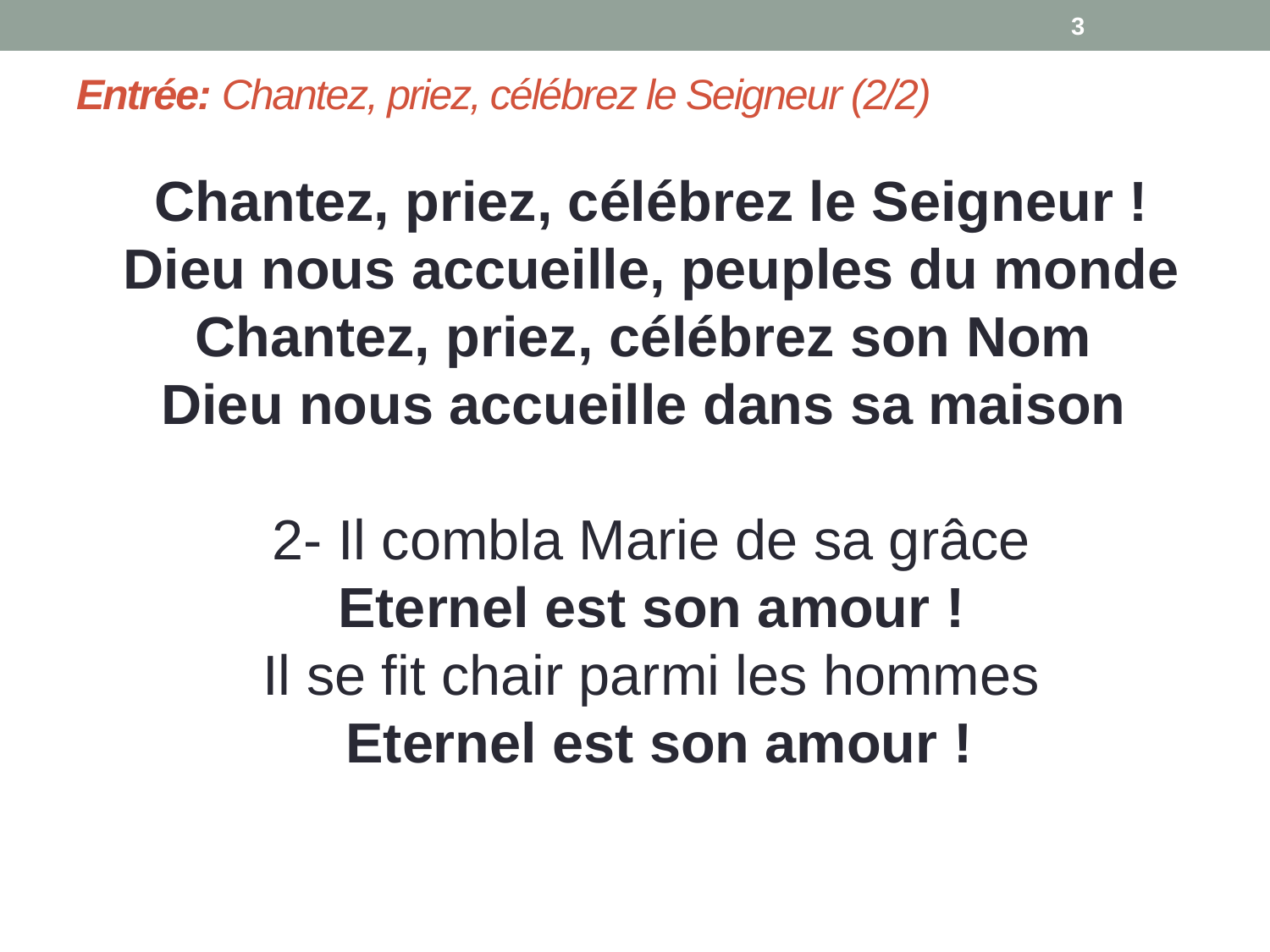

3
# Entrée: Chantez, priez, célébrez le Seigneur (2/2)
Chantez, priez, célébrez le Seigneur !
Dieu nous accueille, peuples du monde
Chantez, priez, célébrez son Nom
Dieu nous accueille dans sa maison

2- Il combla Marie de sa grâce
Eternel est son amour !
 Il se fit chair parmi les hommes
 Eternel est son amour !